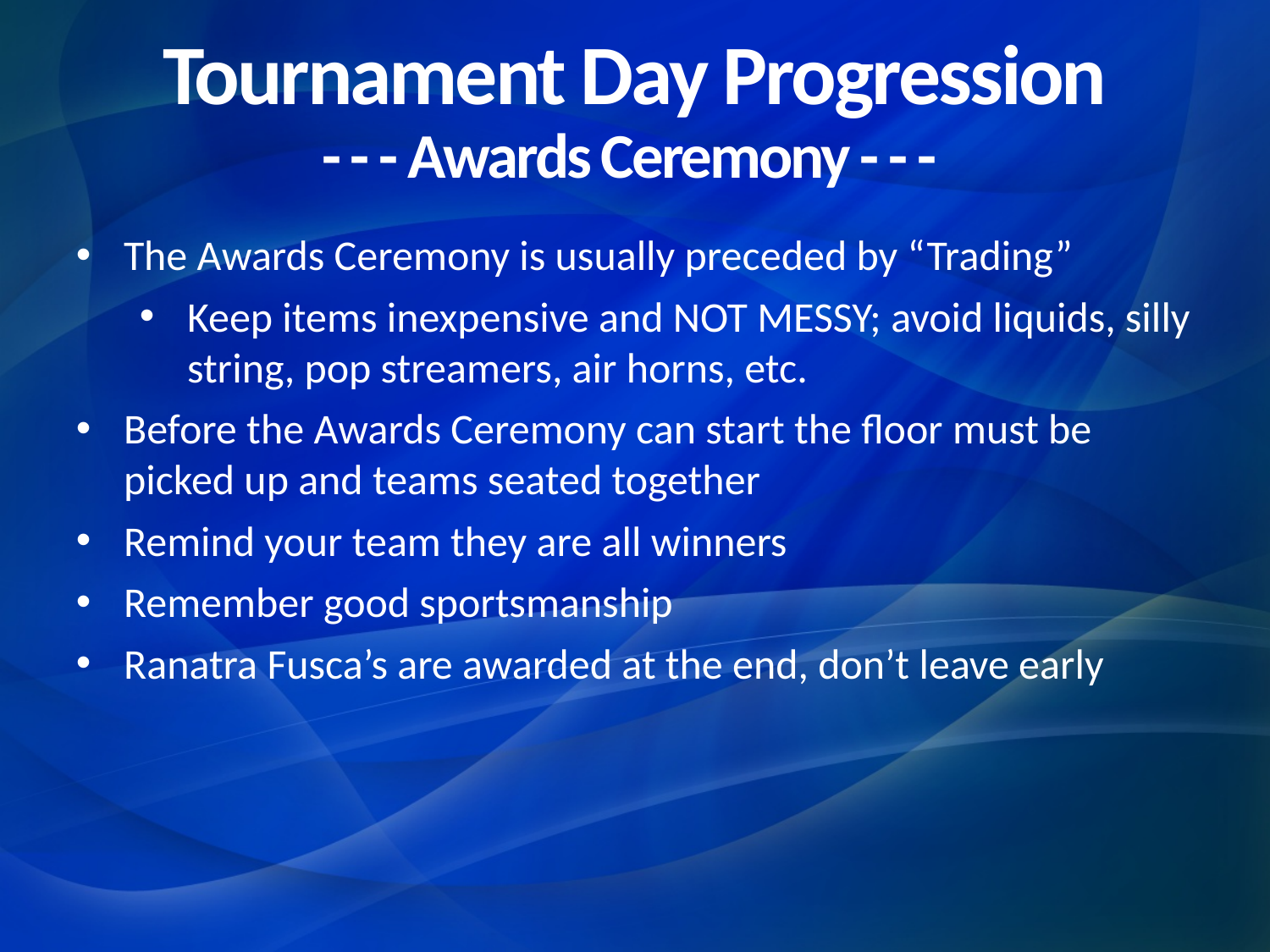

Tournament Day Progression
- - - Awards Ceremony - - -
The Awards Ceremony is usually preceded by “Trading”
Keep items inexpensive and NOT MESSY; avoid liquids, silly string, pop streamers, air horns, etc.
Before the Awards Ceremony can start the floor must be picked up and teams seated together
Remind your team they are all winners
Remember good sportsmanship
Ranatra Fusca’s are awarded at the end, don’t leave early